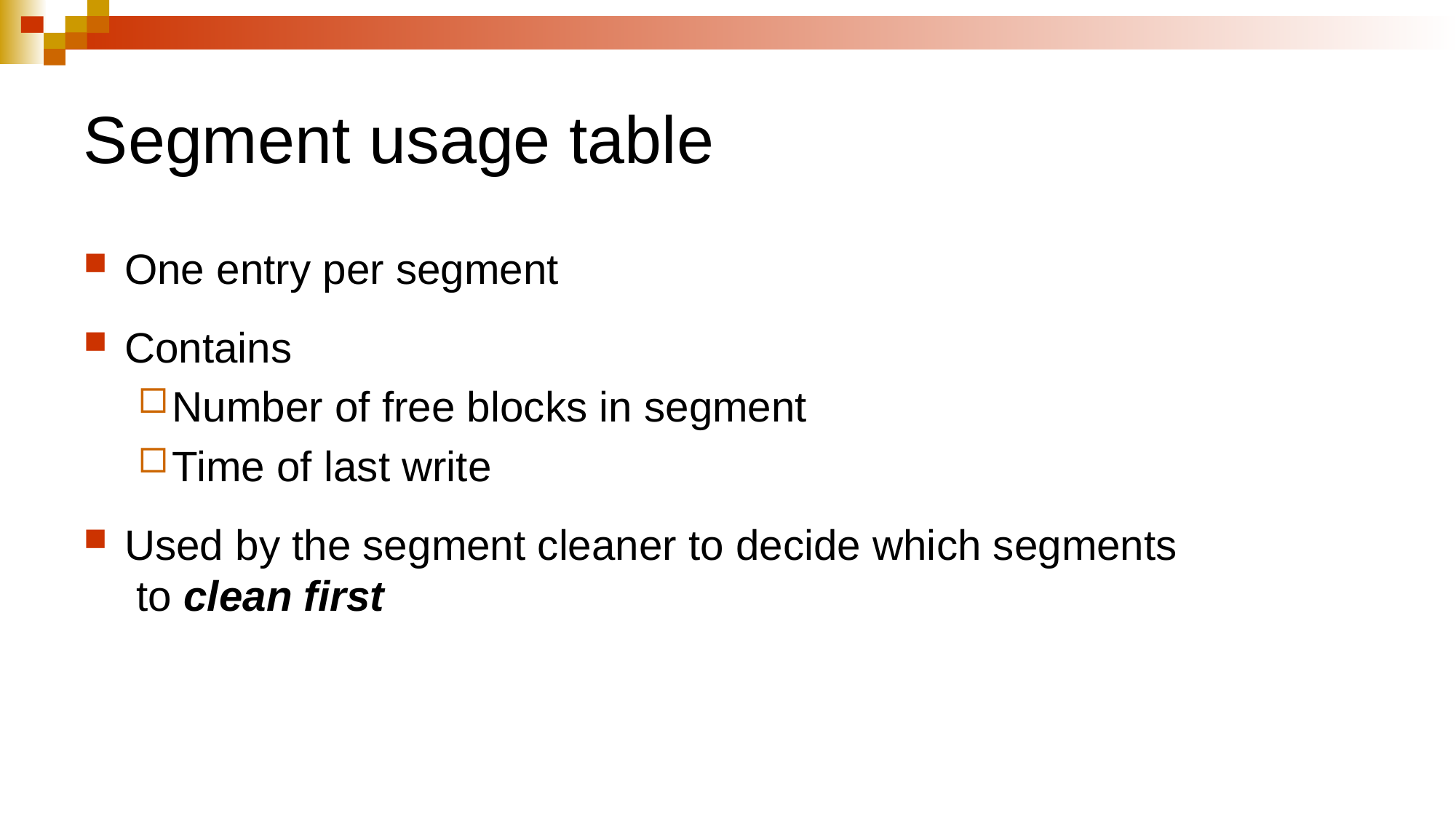

# Segment usage table
One entry per segment
Contains
Number of free blocks in segment
Time of last write
Used by the segment cleaner to decide which segments
 to clean first